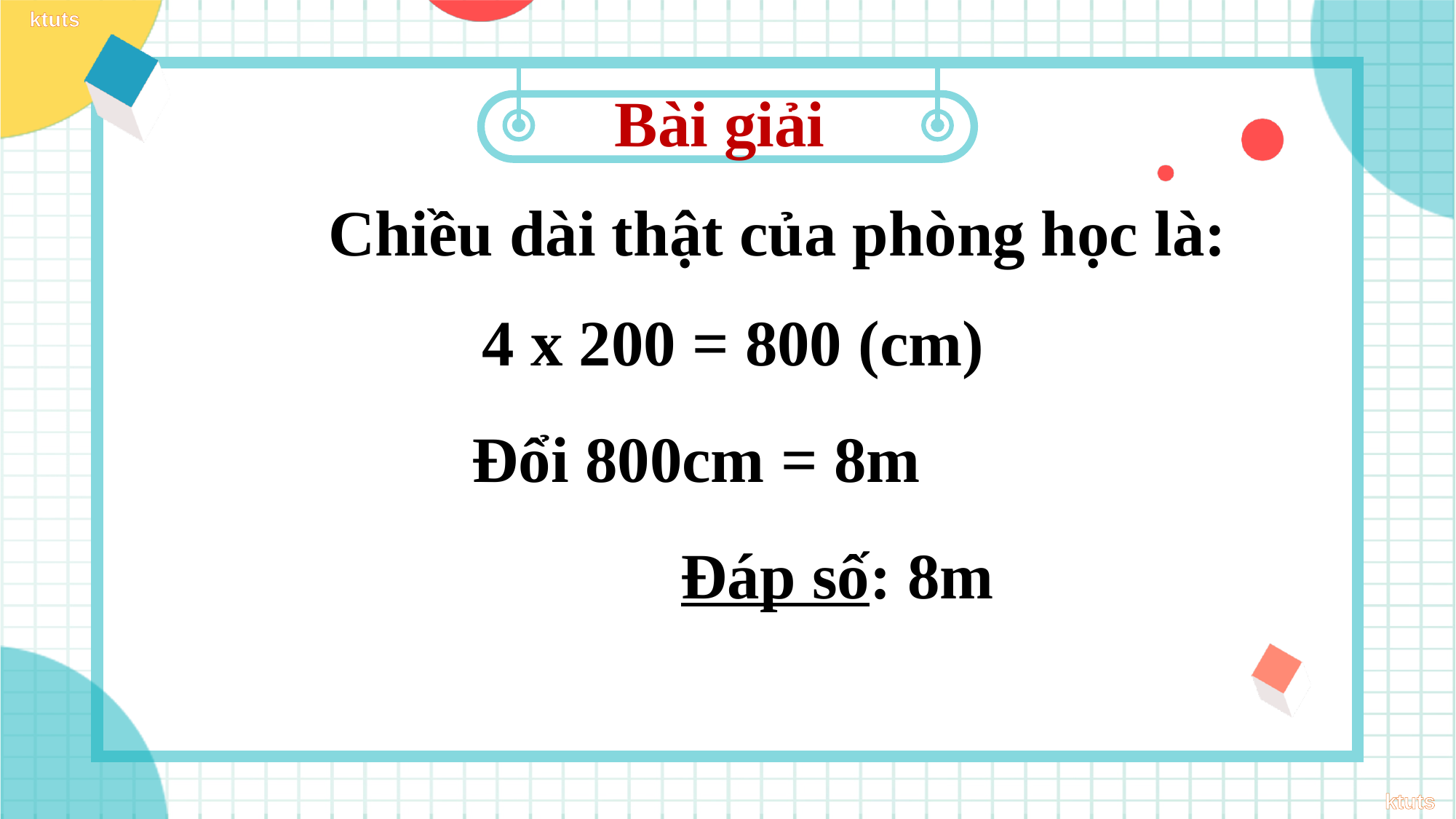

Bài giải
Chiều dài thật của phòng học là:
4 x 200 = 800 (cm)
Đổi 800cm = 8m
Đáp số: 8m